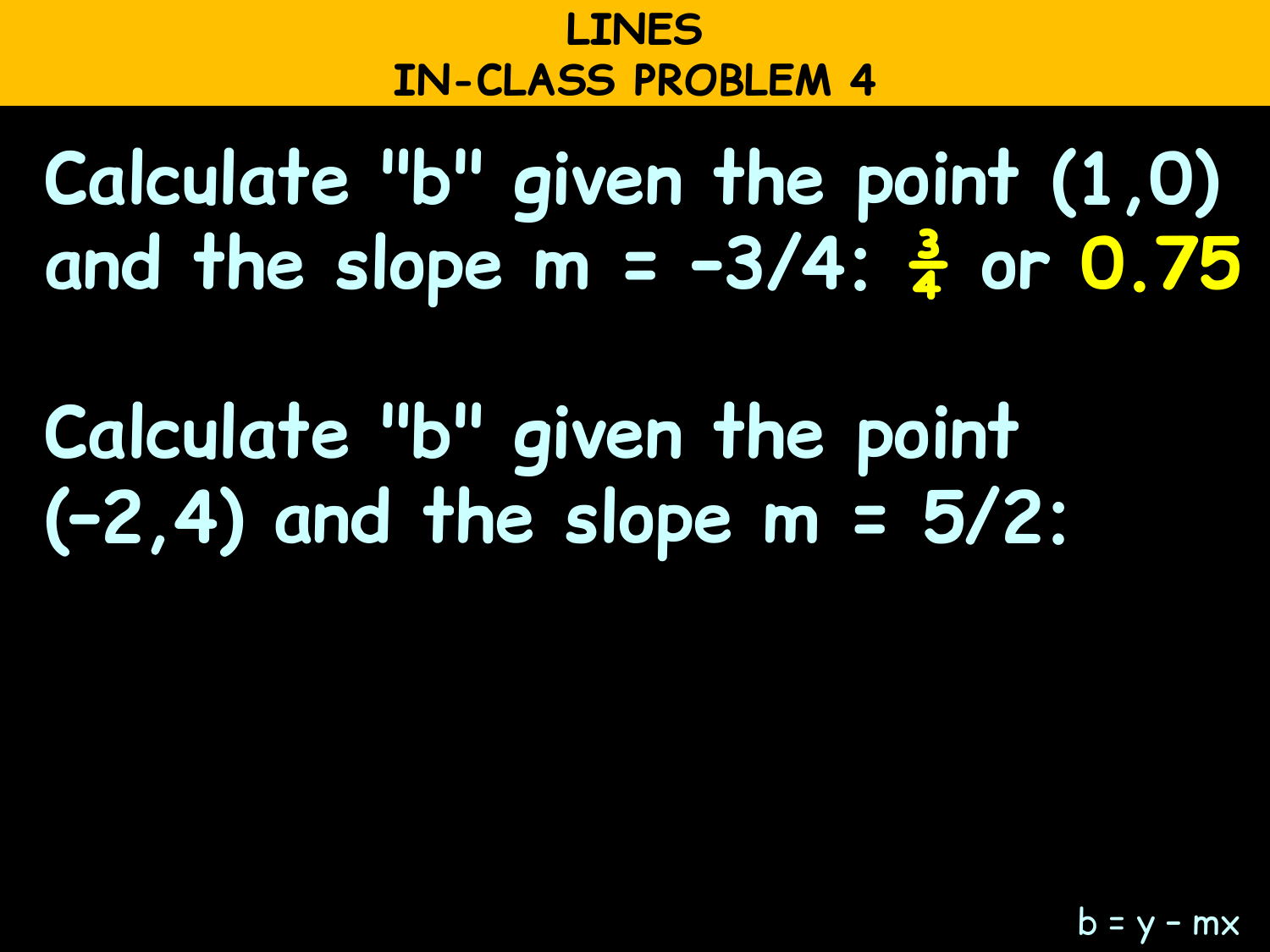

LINES
IN-CLASS PROBLEM 4
Calculate "b" given the point (1,0) and the slope m = –3/4: ¾ or 0.75

Calculate "b" given the point
(–2,4) and the slope m = 5/2:

b = y – mx